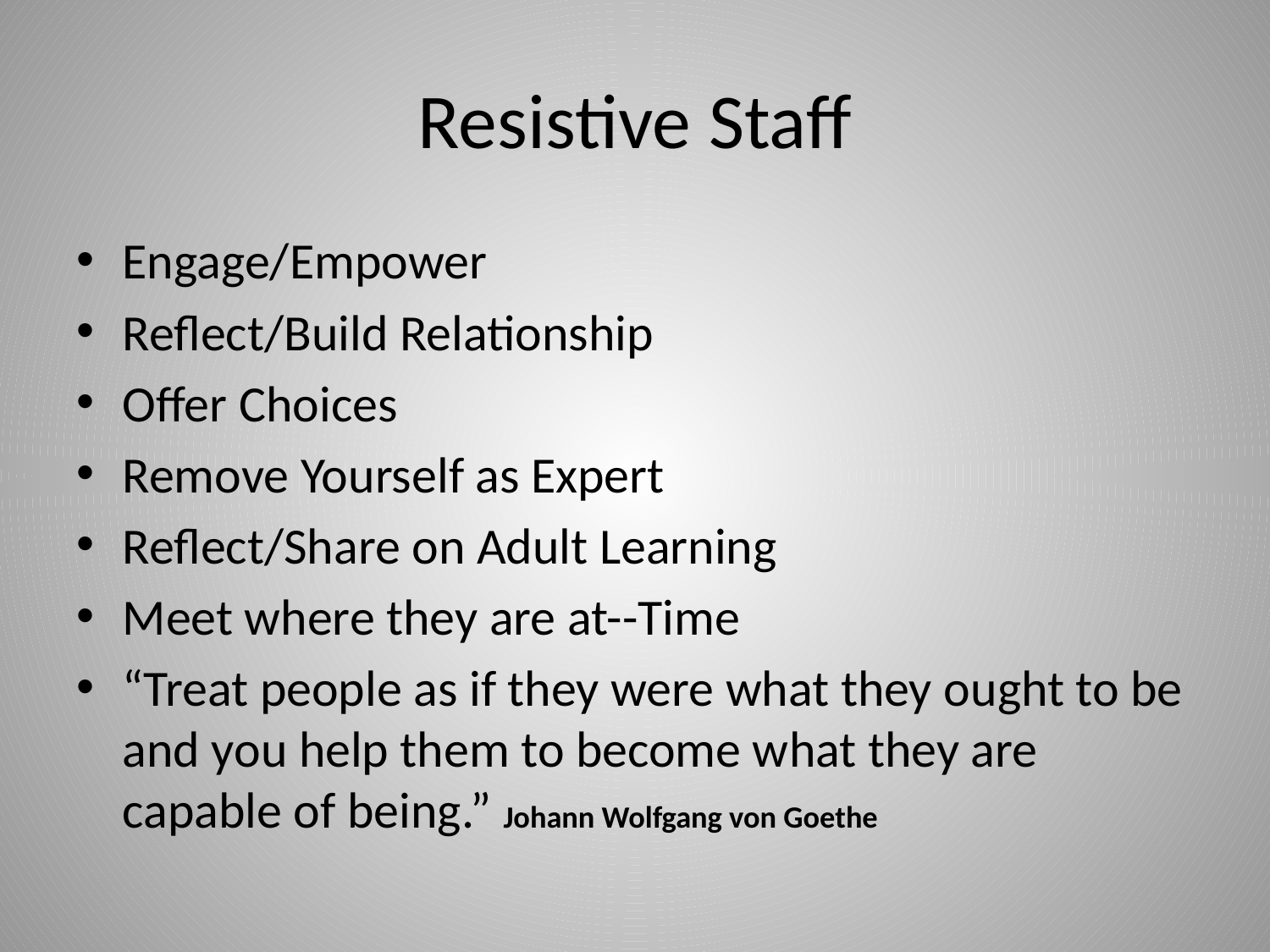

# Resistive Staff
Engage/Empower
Reflect/Build Relationship
Offer Choices
Remove Yourself as Expert
Reflect/Share on Adult Learning
Meet where they are at--Time
“Treat people as if they were what they ought to be and you help them to become what they are capable of being.” Johann Wolfgang von Goethe